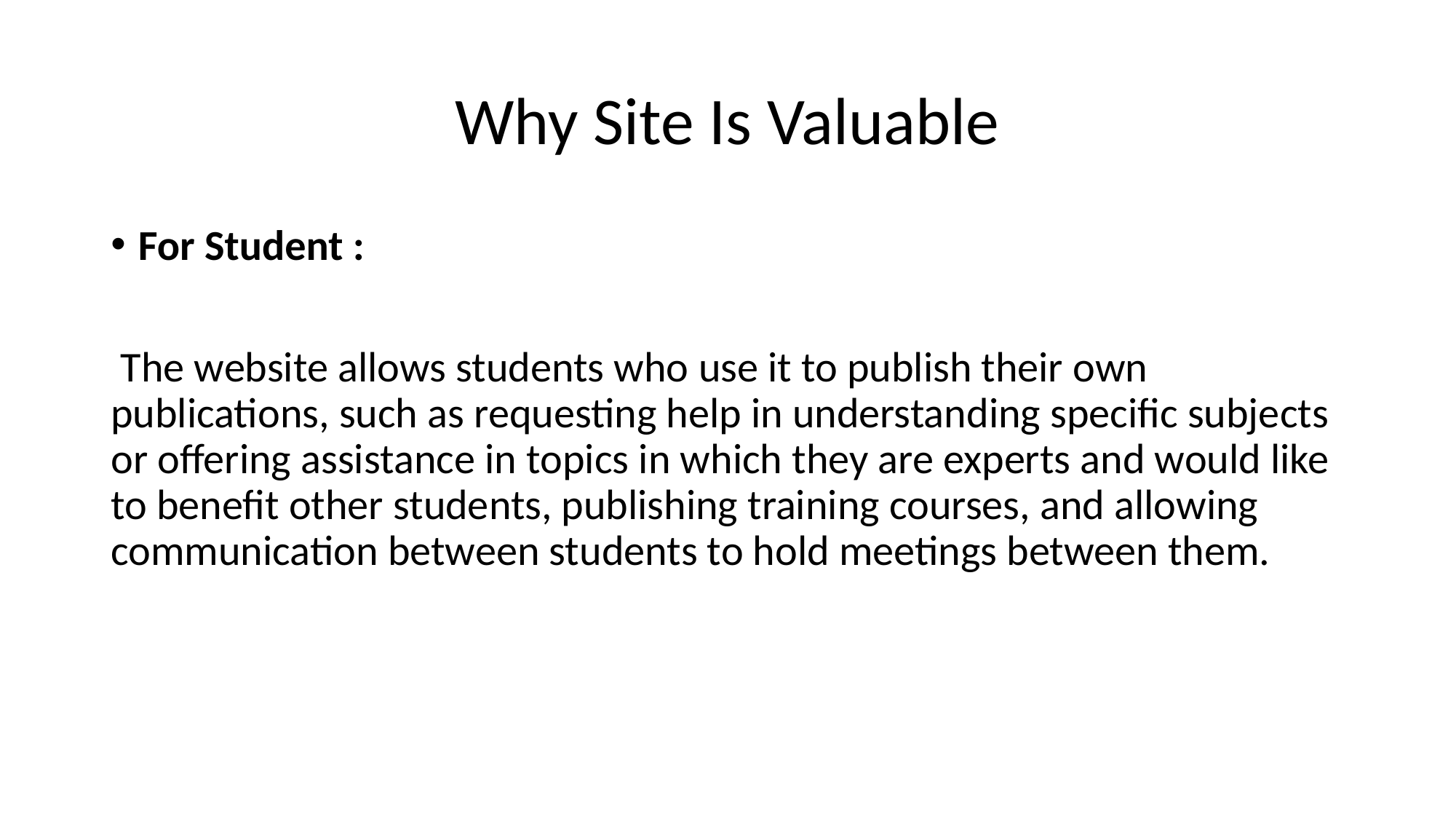

# Why Site Is Valuable
For Student :

 The website allows students who use it to publish their own publications, such as requesting help in understanding specific subjects or offering assistance in topics in which they are experts and would like to benefit other students, publishing training courses, and allowing communication between students to hold meetings between them.